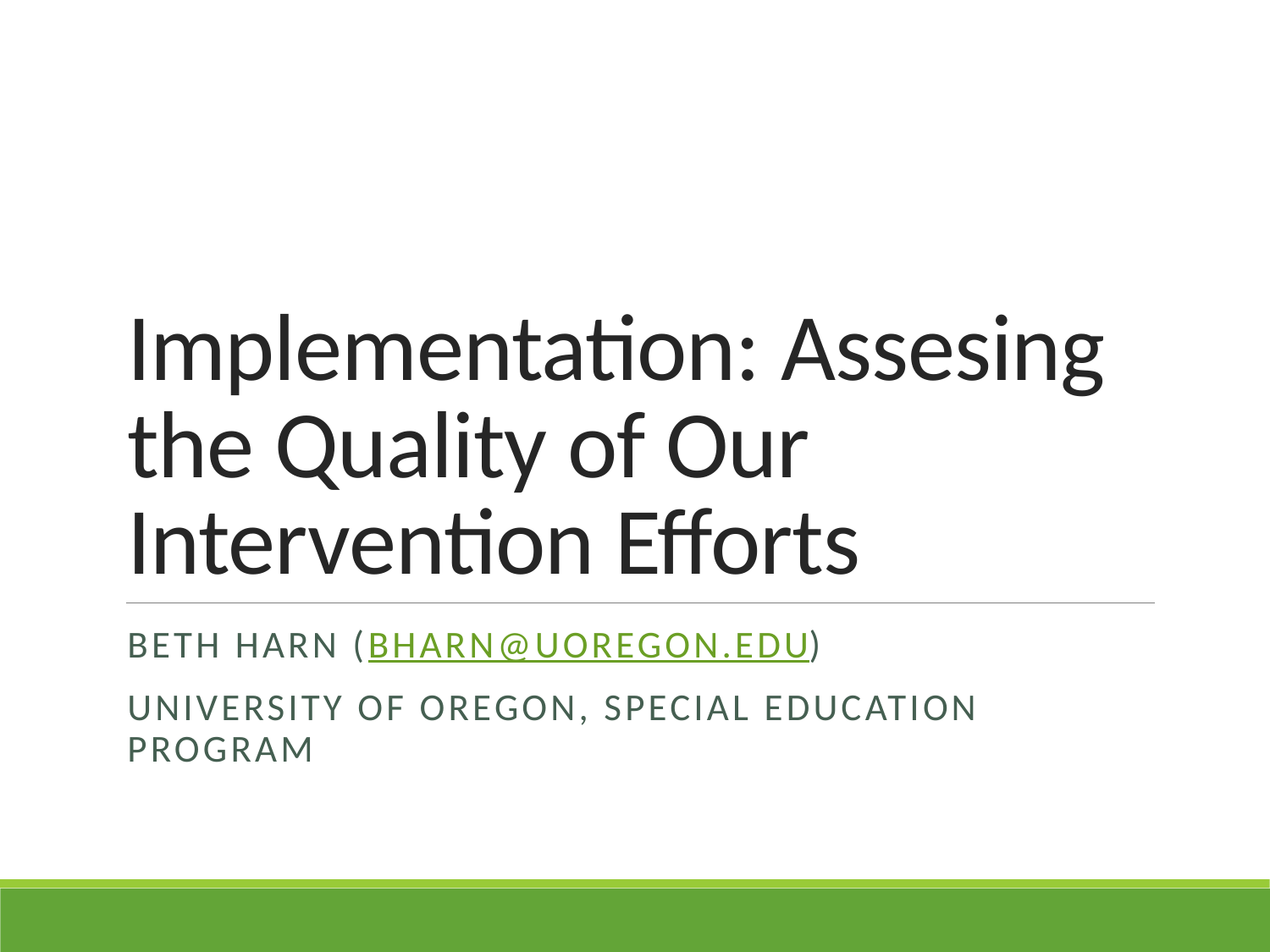

# Implementation: Assesing the Quality of Our Intervention Efforts
Beth Harn (bharn@uoregon.edu)
University of Oregon, Special Education Program